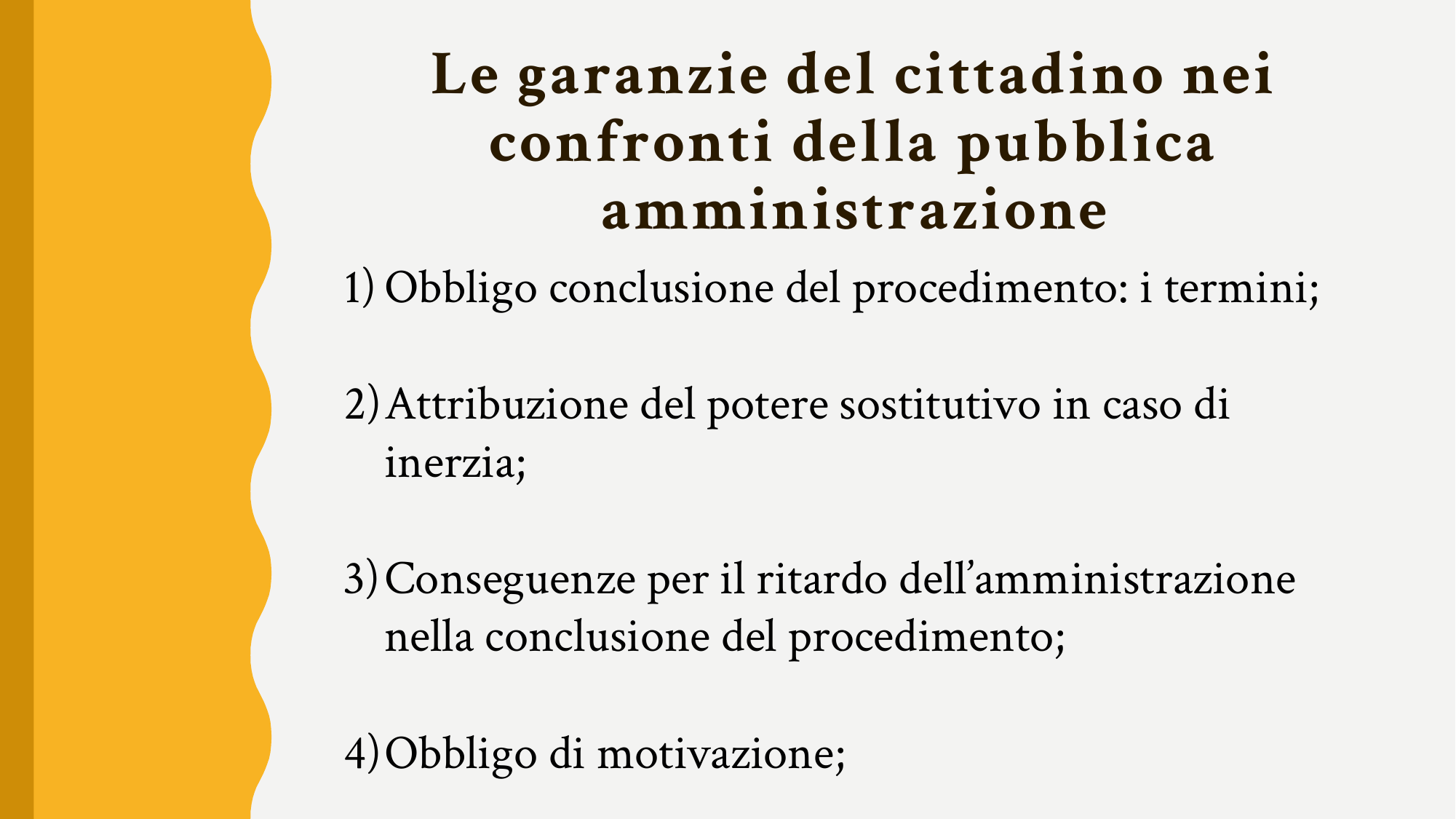

# Le garanzie del cittadino nei confronti della pubblica amministrazione
Obbligo conclusione del procedimento: i termini;

Attribuzione del potere sostitutivo in caso di inerzia;

Conseguenze per il ritardo dell’amministrazione nella conclusione del procedimento;

Obbligo di motivazione;